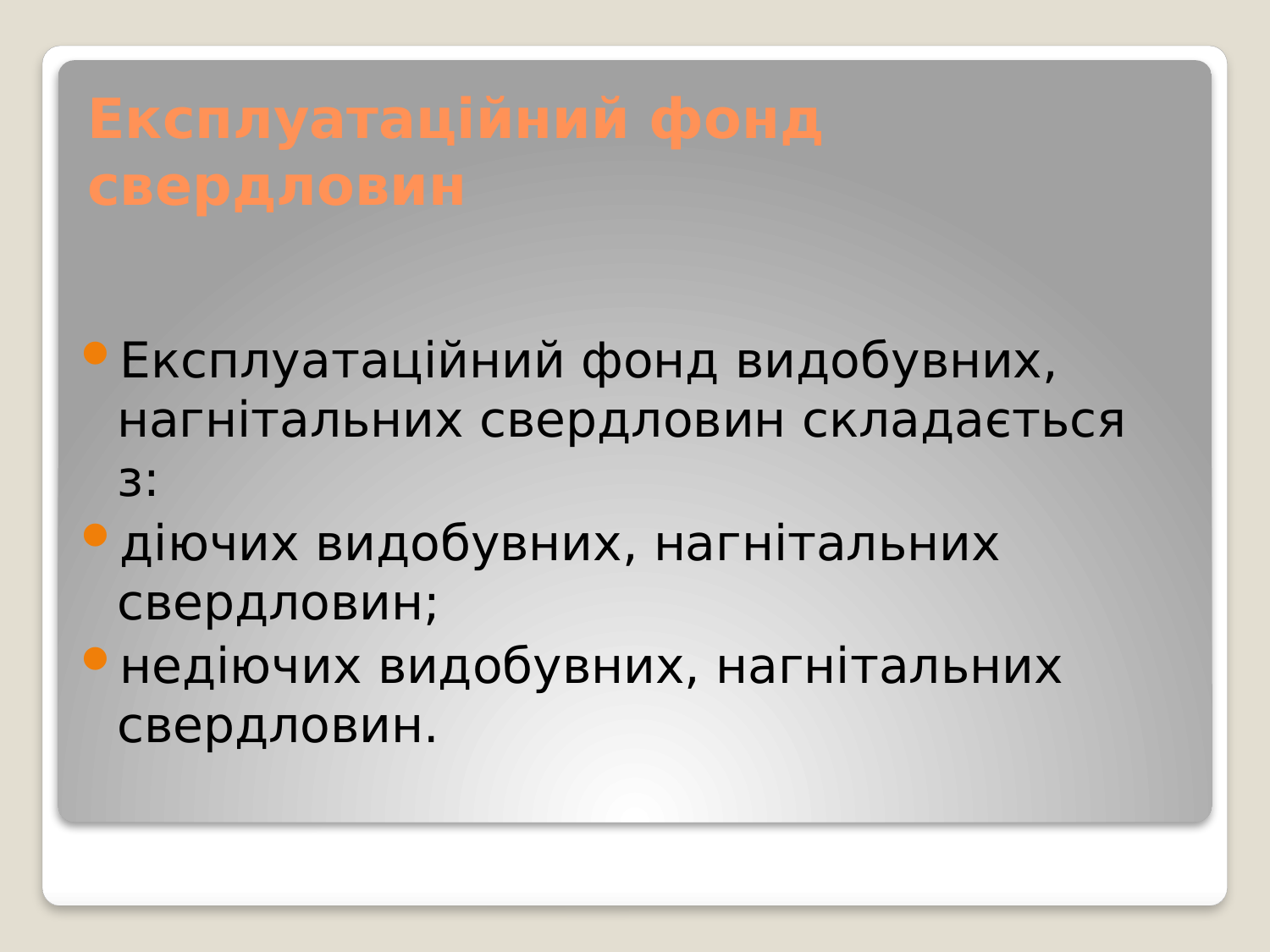

# Експлуатаційний фонд свердловин
Експлуатаційний фонд видобувних, нагнітальних свердловин складається з:
діючих видобувних, нагнітальних свердловин;
недіючих видобувних, нагнітальних свердловин.